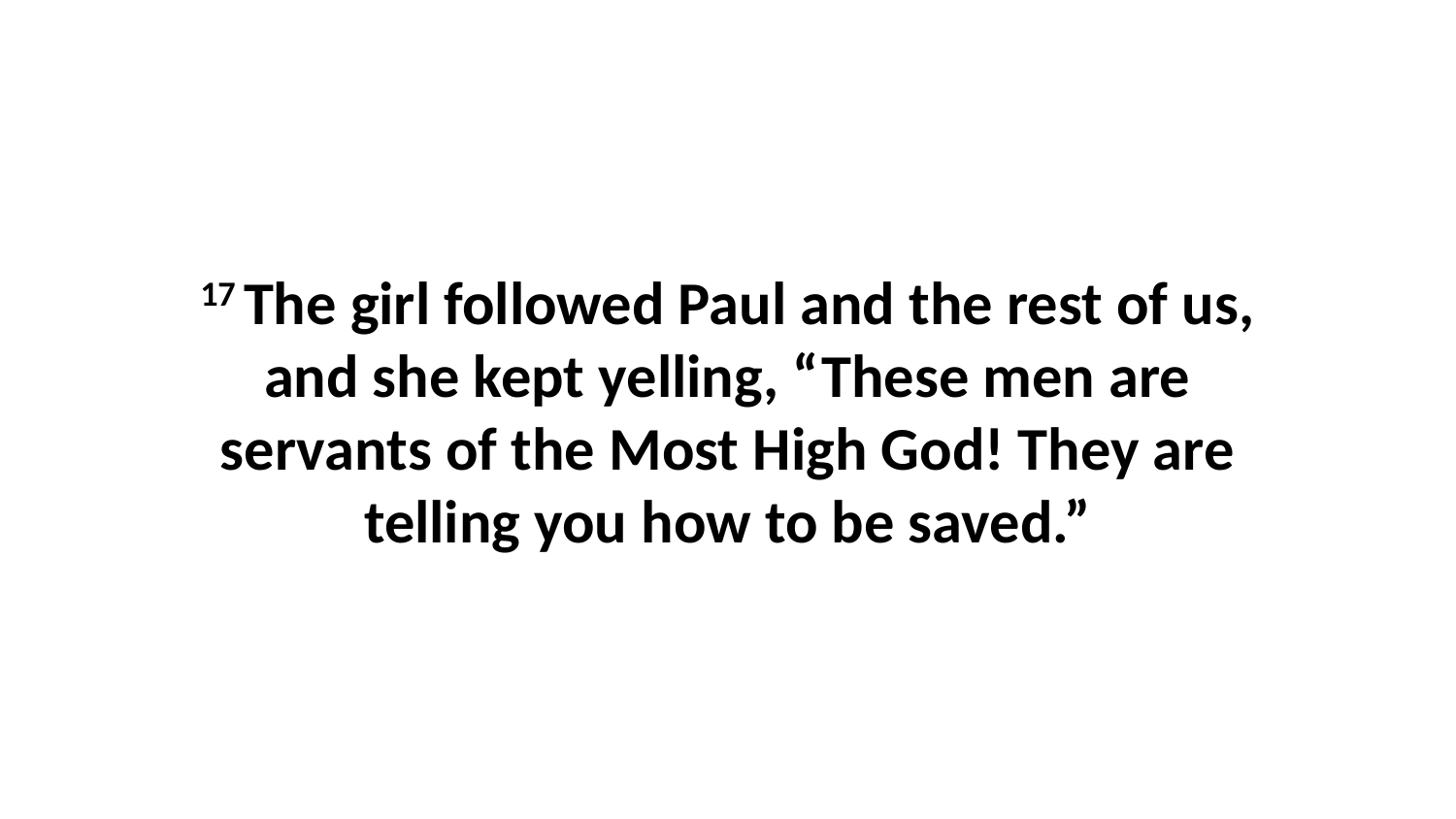

17 The girl followed Paul and the rest of us, and she kept yelling, “These men are servants of the Most High God! They are telling you how to be saved.”